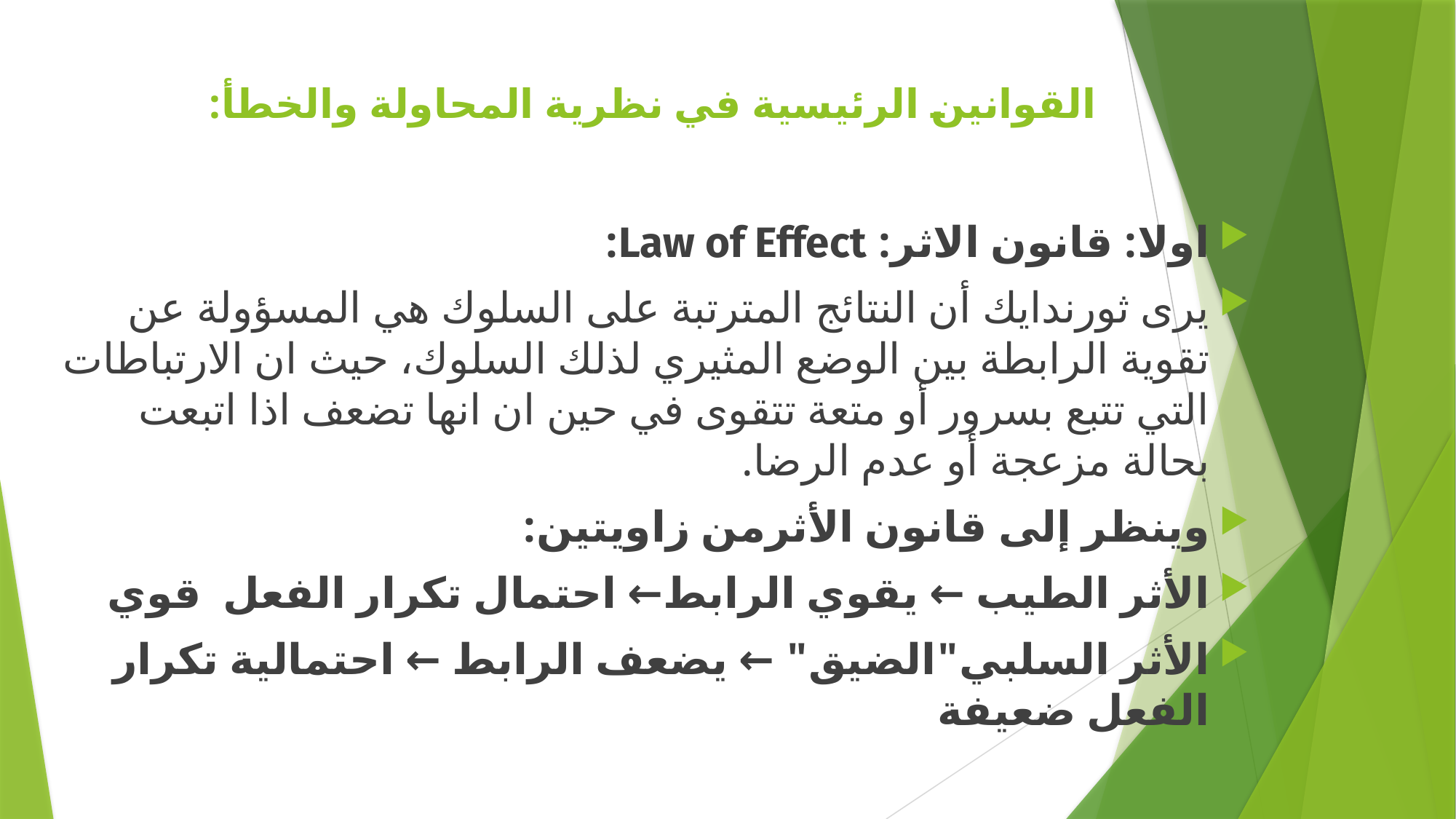

# القوانين الرئيسية في نظرية المحاولة والخطأ:
اولا: قانون الاثر: Law of Effect:
يرى ثورندايك أن النتائج المترتبة على السلوك هي المسؤولة عن تقوية الرابطة بين الوضع المثيري لذلك السلوك، حيث ان الارتباطات التي تتبع بسرور أو متعة تتقوى في حين ان انها تضعف اذا اتبعت بحالة مزعجة أو عدم الرضا.
وينظر إلى قانون الأثرمن زاويتين:
الأثر الطيب ← يقوي الرابط← احتمال تكرار الفعل  قوي
الأثر السلبي"الضيق" ← يضعف الرابط ← احتمالية تكرار الفعل ضعيفة